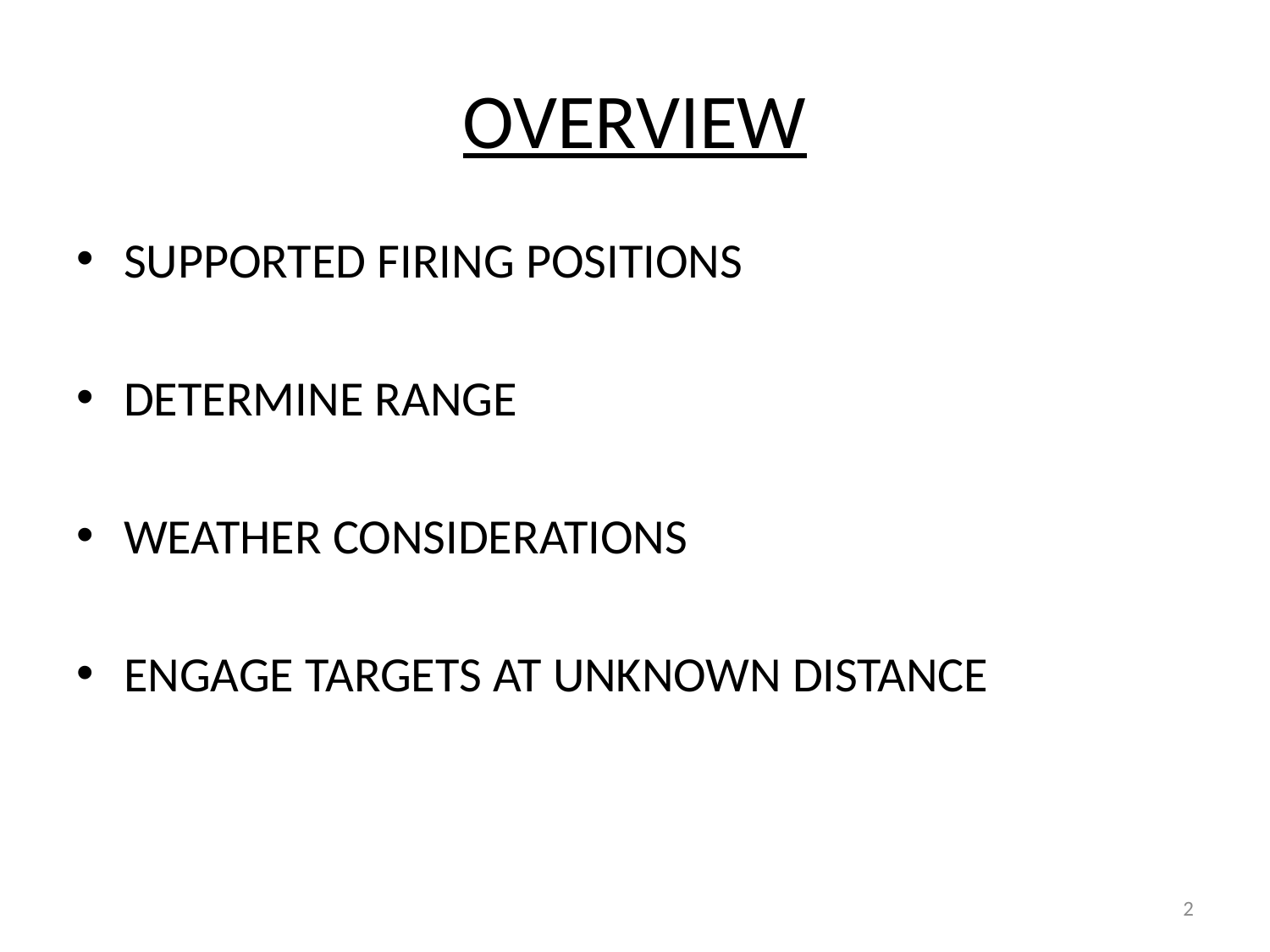

# OVERVIEW
SUPPORTED FIRING POSITIONS

DETERMINE RANGE

WEATHER CONSIDERATIONS

ENGAGE TARGETS AT UNKNOWN DISTANCE

2